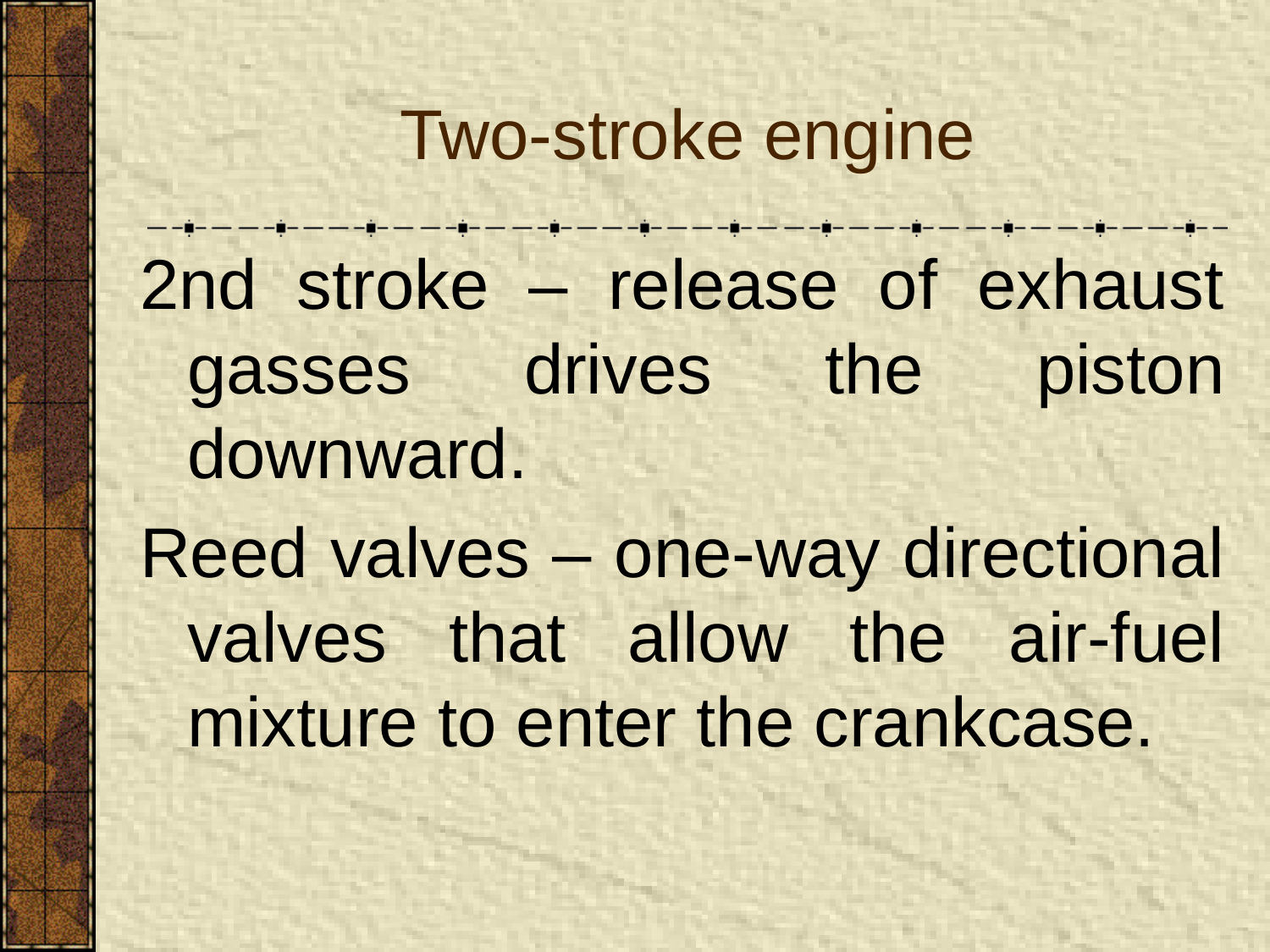

Two-stroke engine
2nd stroke – release of exhaust gasses drives the piston downward.
Reed valves – one-way directional valves that allow the air-fuel mixture to enter the crankcase.